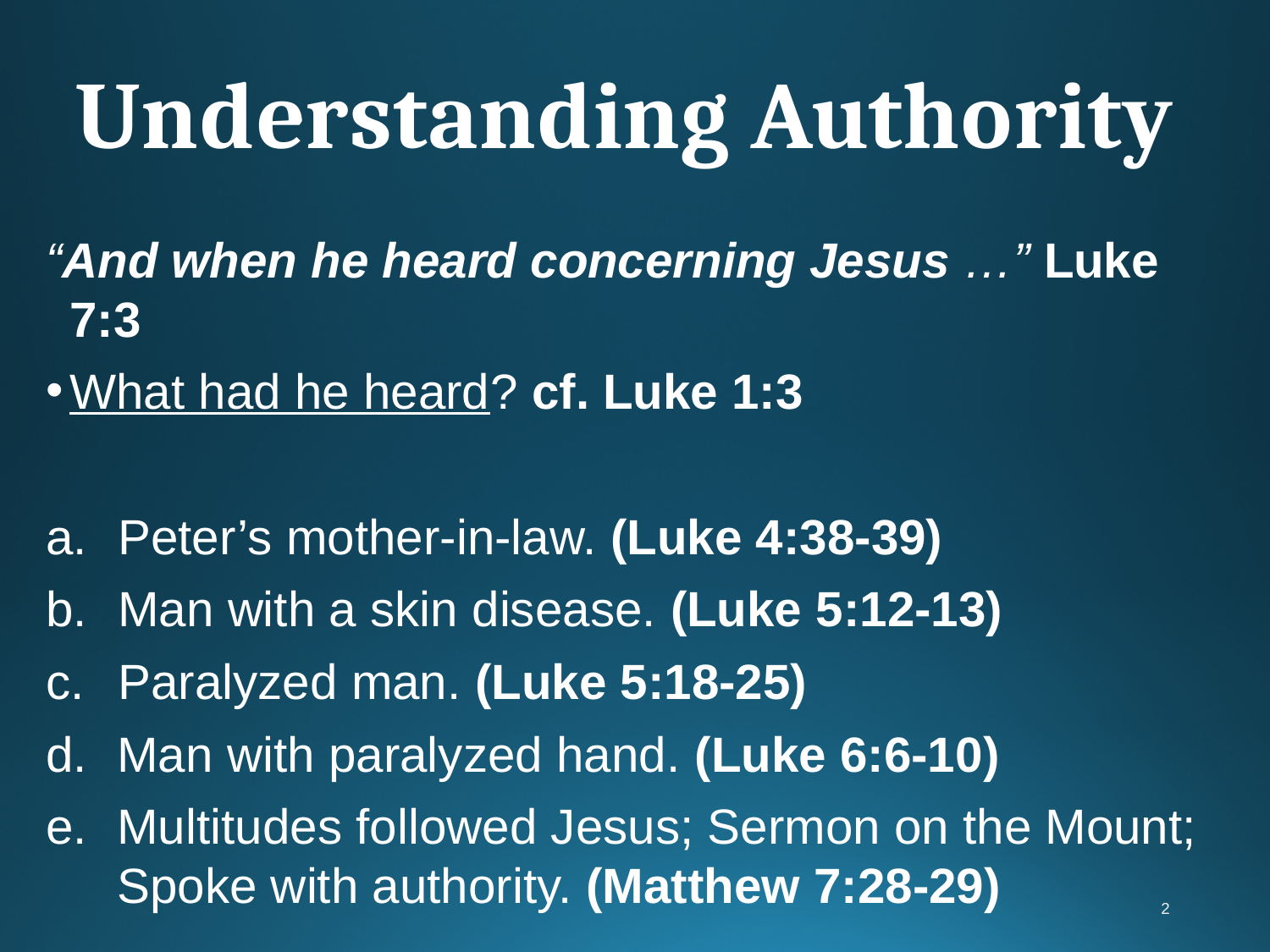

# Understanding Authority
“And when he heard concerning Jesus …” Luke 7:3
What had he heard? cf. Luke 1:3

a.	Peter’s mother-in-law. (Luke 4:38-39)
b.	Man with a skin disease. (Luke 5:12-13)
c.	Paralyzed man. (Luke 5:18-25)
Man with paralyzed hand. (Luke 6:6-10)
Multitudes followed Jesus; Sermon on the Mount; Spoke with authority. (Matthew 7:28-29)
2